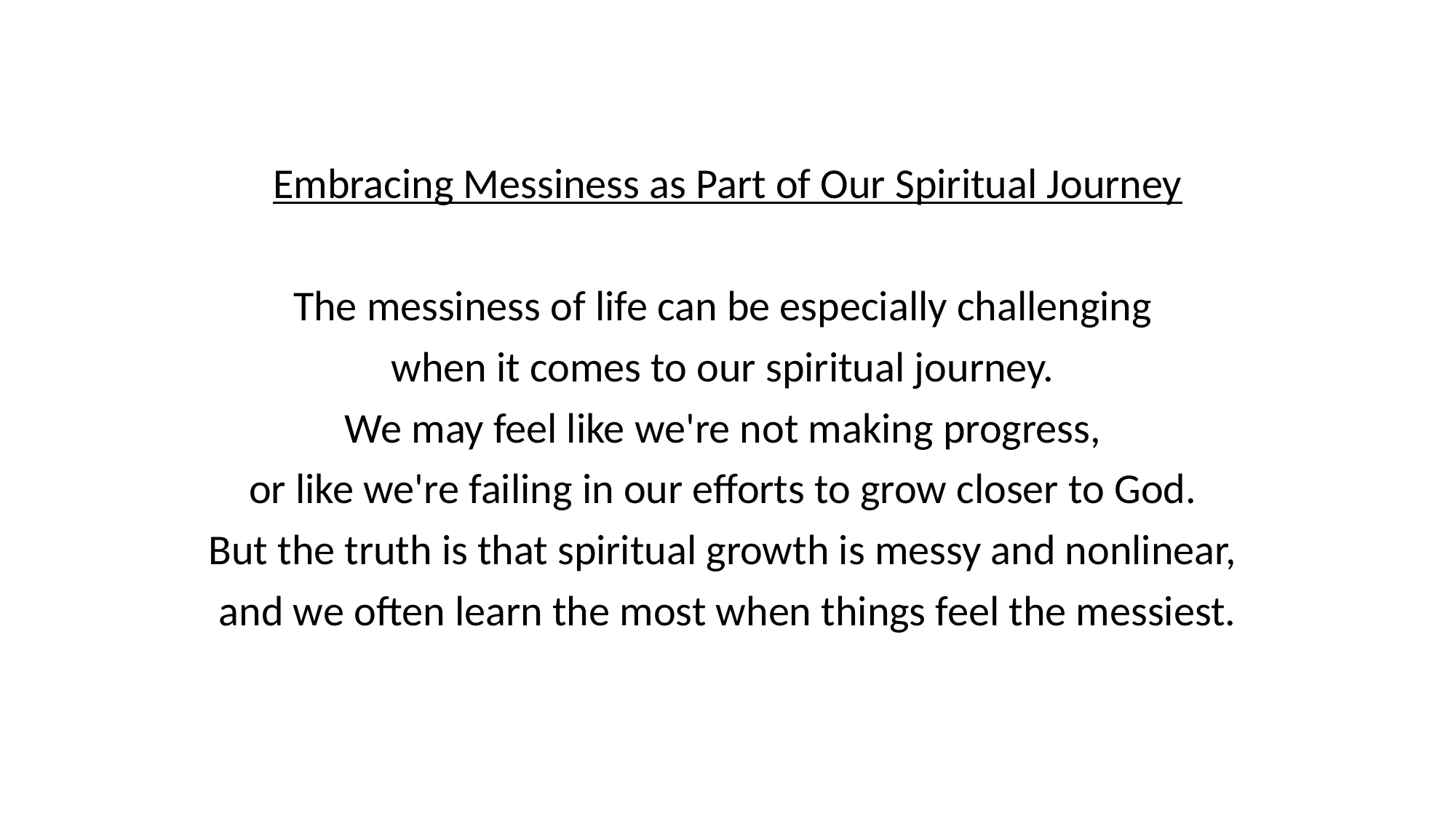

Embracing Messiness as Part of Our Spiritual Journey

The messiness of life can be especially challenging
when it comes to our spiritual journey.
We may feel like we're not making progress,
or like we're failing in our efforts to grow closer to God.
But the truth is that spiritual growth is messy and nonlinear,
and we often learn the most when things feel the messiest.